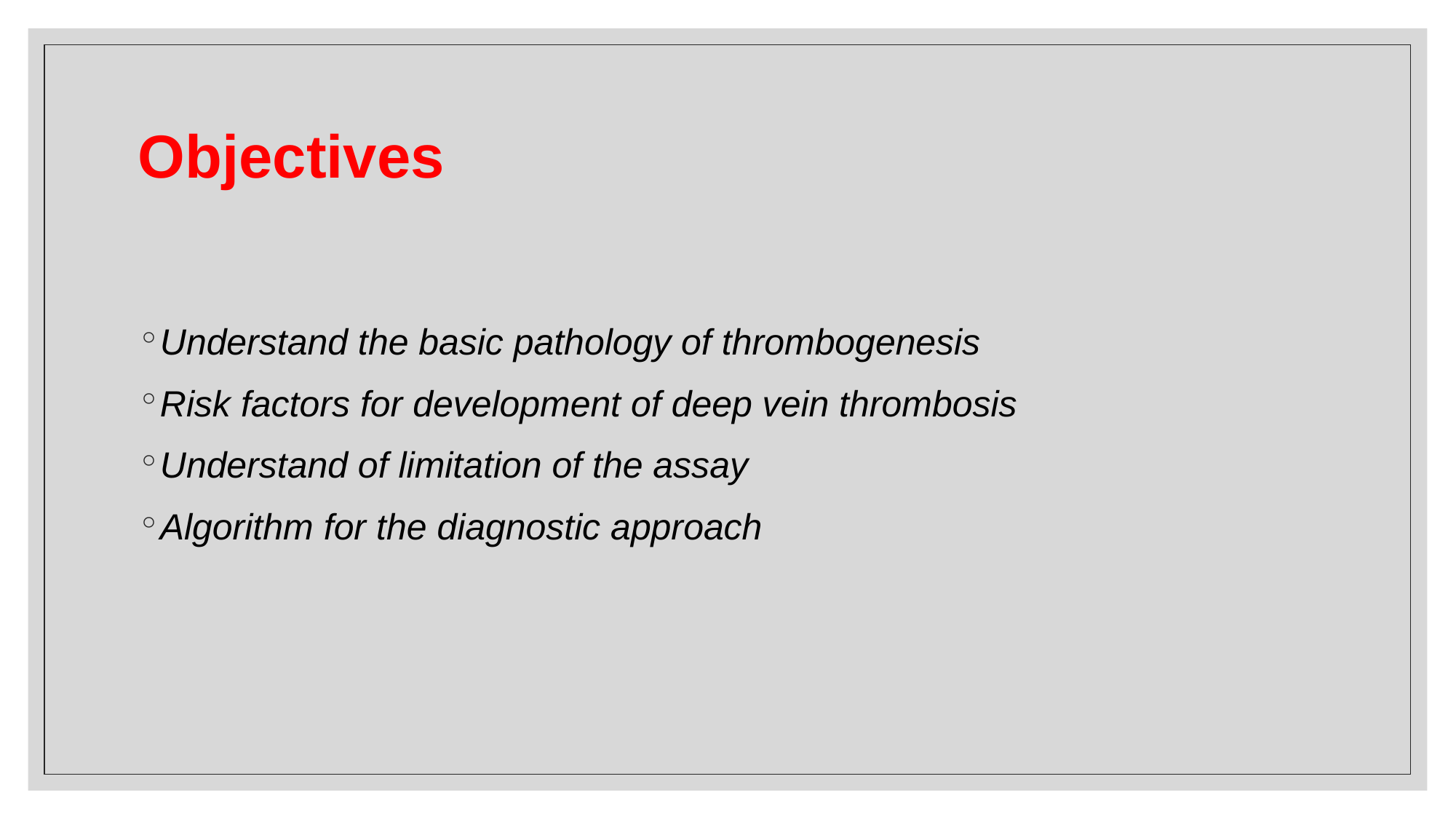

# Objectives

Understand the basic pathology of thrombogenesis
Risk factors for development of deep vein thrombosis
Understand of limitation of the assay
Algorithm for the diagnostic approach